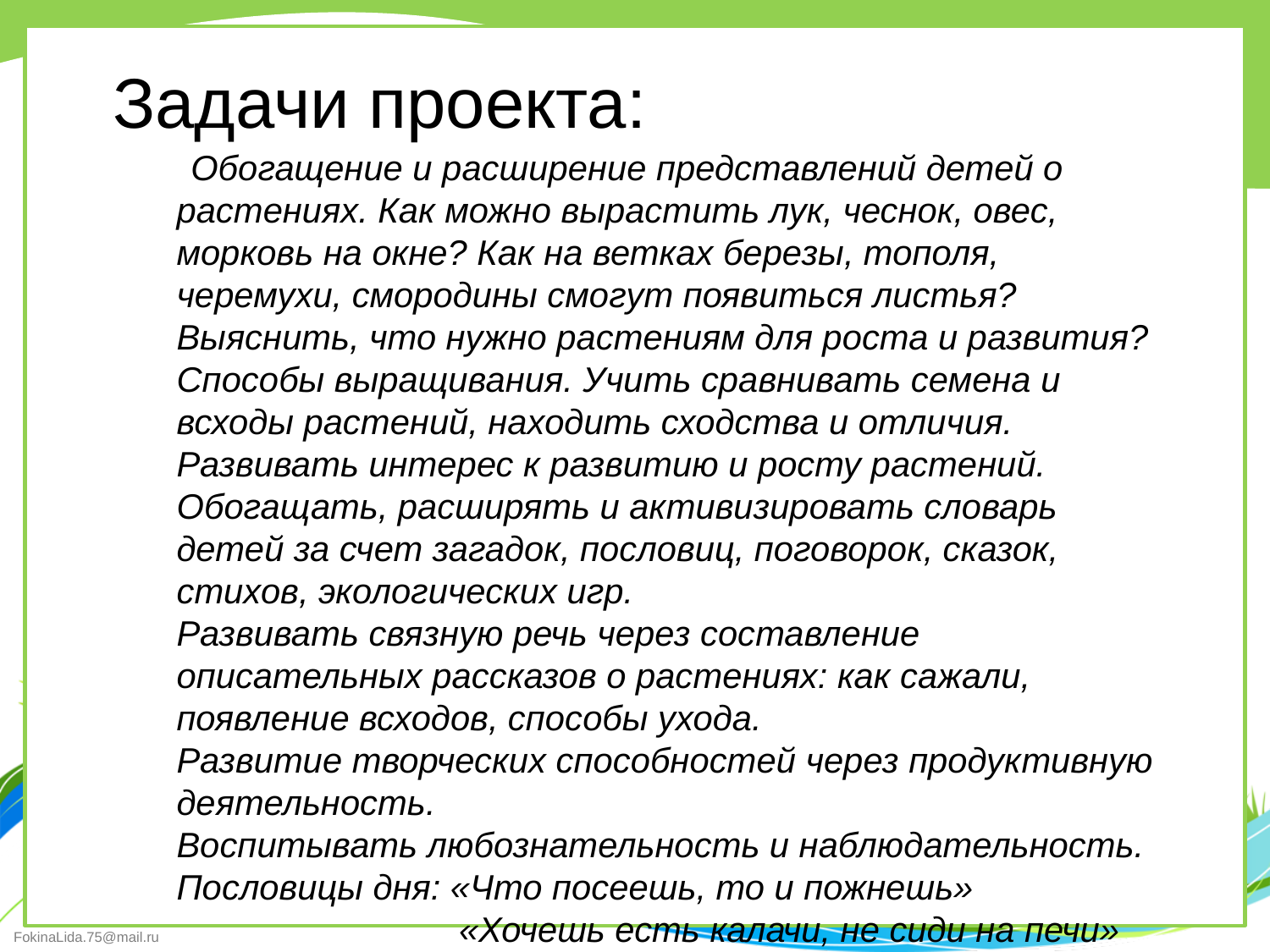

Задачи проекта:
# Обогащение и расширение представлений детей о растениях. Как можно вырастить лук, чеснок, овес, морковь на окне? Как на ветках березы, тополя, черемухи, смородины смогут появиться листья? Выяснить, что нужно растениям для роста и развития? Способы выращивания. Учить сравнивать семена и всходы растений, находить сходства и отличия. Развивать интерес к развитию и росту растений. Обогащать, расширять и активизировать словарь детей за счет загадок, пословиц, поговорок, сказок, стихов, экологических игр. Развивать связную речь через составление описательных рассказов о растениях: как сажали, появление всходов, способы ухода. Развитие творческих способностей через продуктивную деятельность. Воспитывать любознательность и наблюдательность. Пословицы дня: «Что посеешь, то и пожнешь»                              «Хочешь есть калачи, не сиди на печи»                              «Как потопаешь, так и полопаешь»